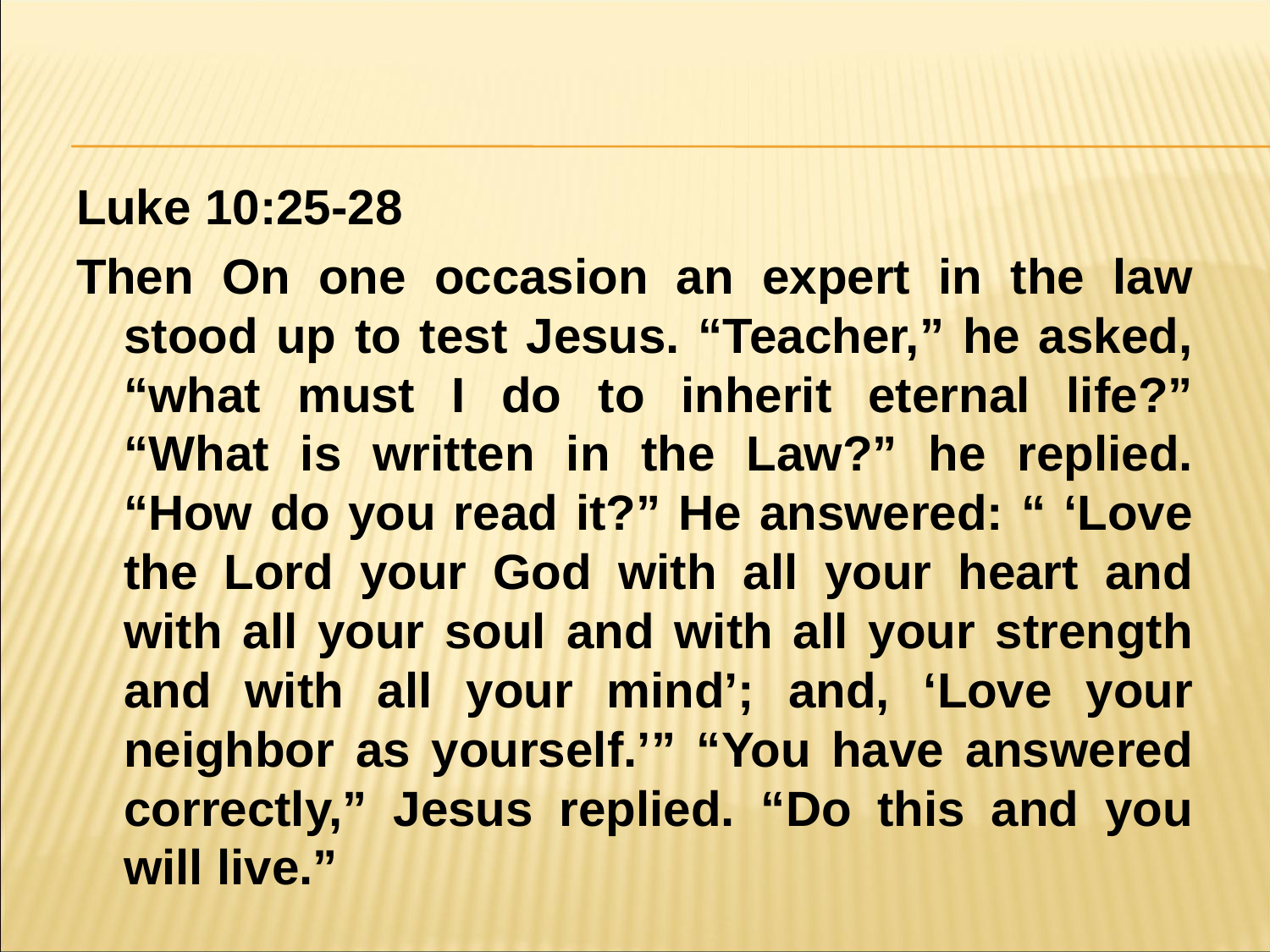

#
Luke 10:25-28
Then On one occasion an expert in the law stood up to test Jesus. “Teacher,” he asked, “what must I do to inherit eternal life?” “What is written in the Law?” he replied. “How do you read it?” He answered: “ ‘Love the Lord your God with all your heart and with all your soul and with all your strength and with all your mind’; and, ‘Love your neighbor as yourself.’” “You have answered correctly,” Jesus replied. “Do this and you will live.”